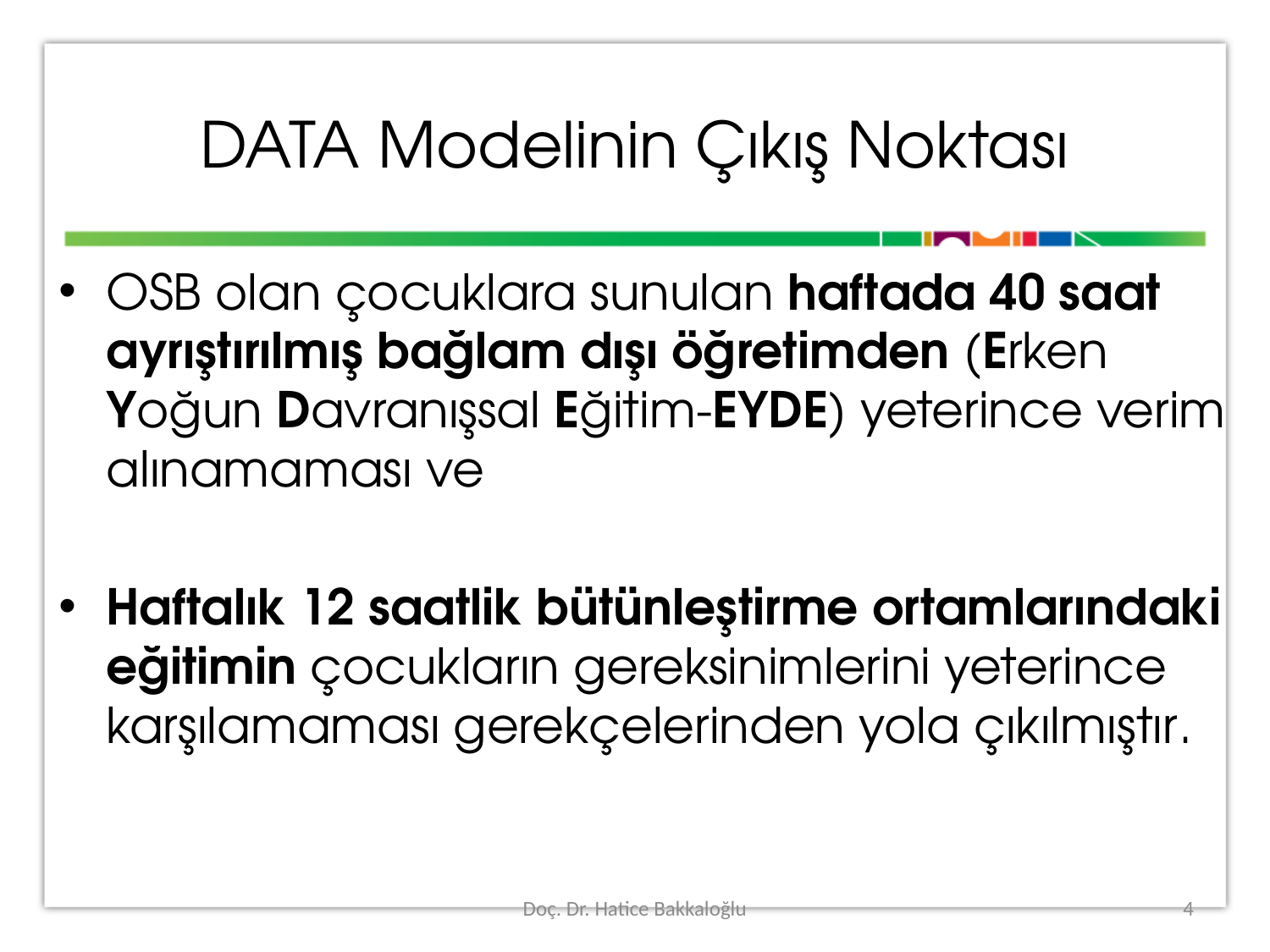

# DATA Modelinin Çıkış Noktası
OSB olan çocuklara sunulan haftada 40 saat ayrıştırılmış bağlam dışı öğretimden (Erken Yoğun Davranışsal Eğitim-EYDE) yeterince verim alınamaması ve

Haftalık 12 saatlik bütünleştirme ortamlarındaki eğitimin çocukların gereksinimlerini yeterince karşılamaması gerekçelerinden yola çıkılmıştır.
Doç. Dr. Hatice Bakkaloğlu
4